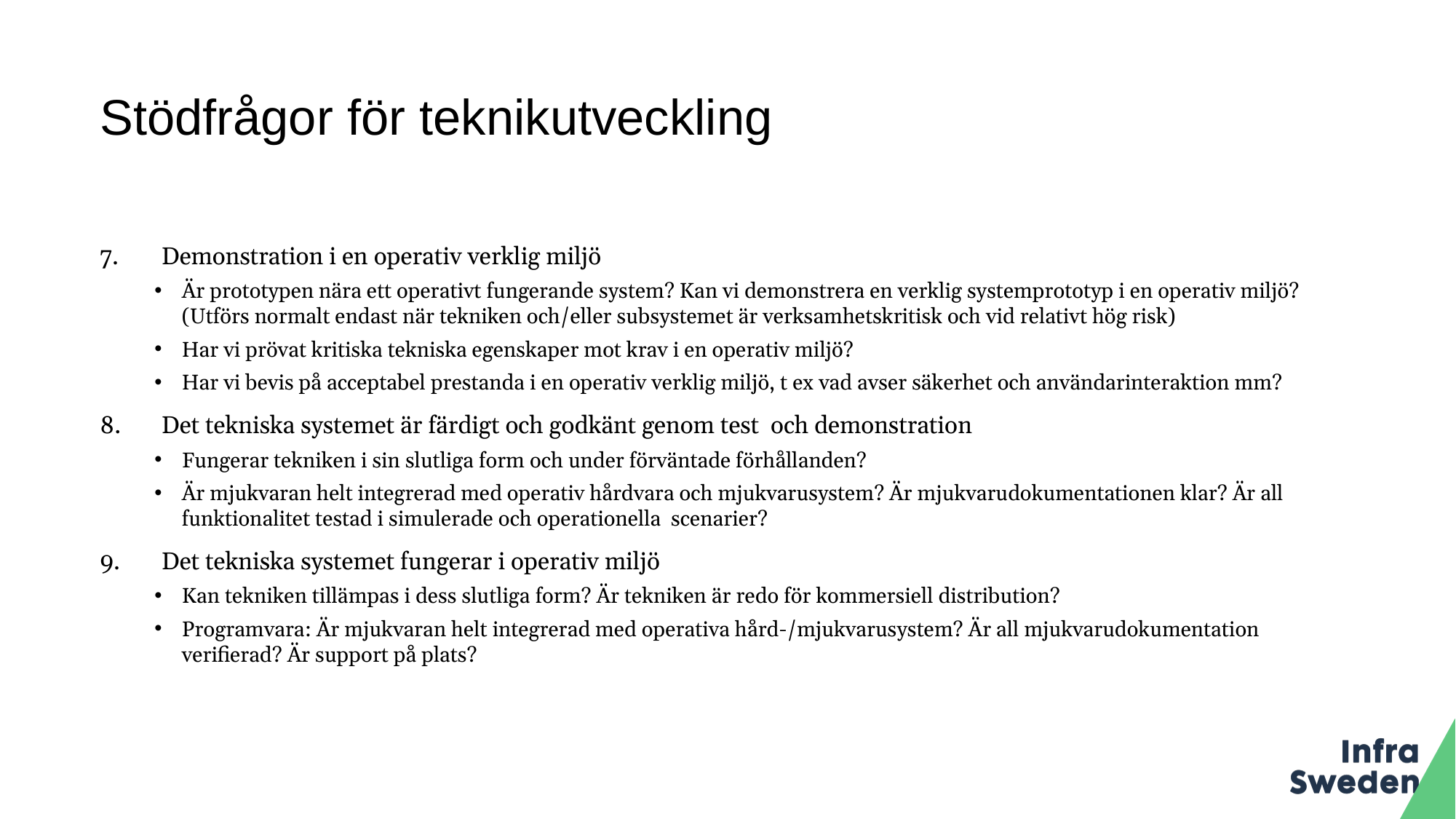

# Stödfrågor för teknikutveckling
Demonstration i en operativ verklig miljö
Är prototypen nära ett operativt fungerande system? Kan vi demonstrera en verklig systemprototyp i en operativ miljö? (Utförs normalt endast när tekniken och/eller subsystemet är verksamhetskritisk och vid relativt hög risk)
Har vi prövat kritiska tekniska egenskaper mot krav i en operativ miljö?
Har vi bevis på acceptabel prestanda i en operativ verklig miljö, t ex vad avser säkerhet och användarinteraktion mm?
Det tekniska systemet är färdigt och godkänt genom test  och demonstration
Fungerar tekniken i sin slutliga form och under förväntade förhållanden?
Är mjukvaran helt integrerad med operativ hårdvara och mjukvarusystem? Är mjukvarudokumentationen klar? Är all funktionalitet testad i simulerade och operationella  scenarier?
Det tekniska systemet fungerar i operativ miljö
Kan tekniken tillämpas i dess slutliga form? Är tekniken är redo för kommersiell distribution?
Programvara: Är mjukvaran helt integrerad med operativa hård-/mjukvarusystem? Är all mjukvarudokumentation verifierad? Är support på plats?